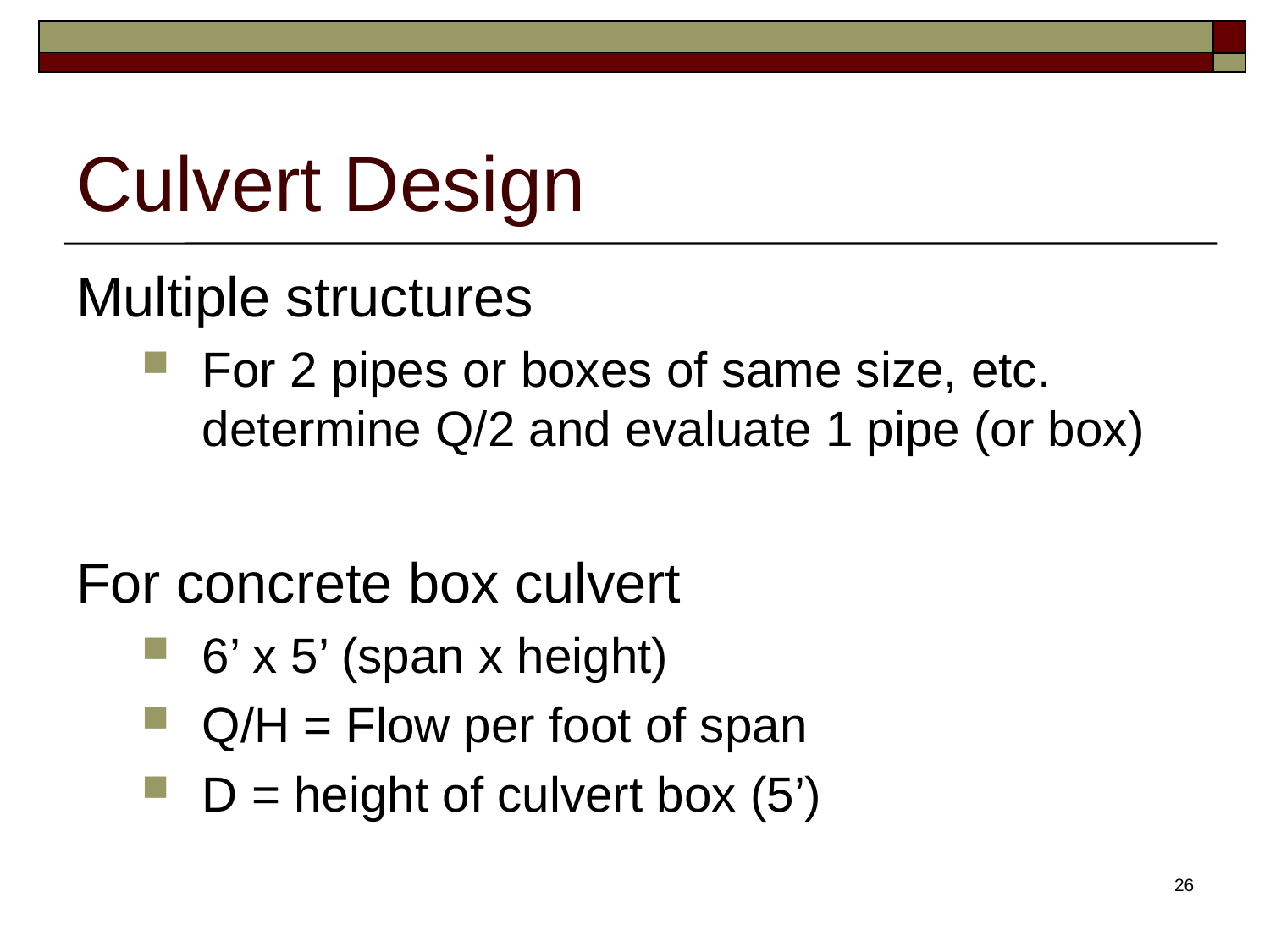

# Culvert Design
Multiple structures
For 2 pipes or boxes of same size, etc. determine Q/2 and evaluate 1 pipe (or box)

For concrete box culvert
6’ x 5’ (span x height)
Q/H = Flow per foot of span
D = height of culvert box (5’)

26